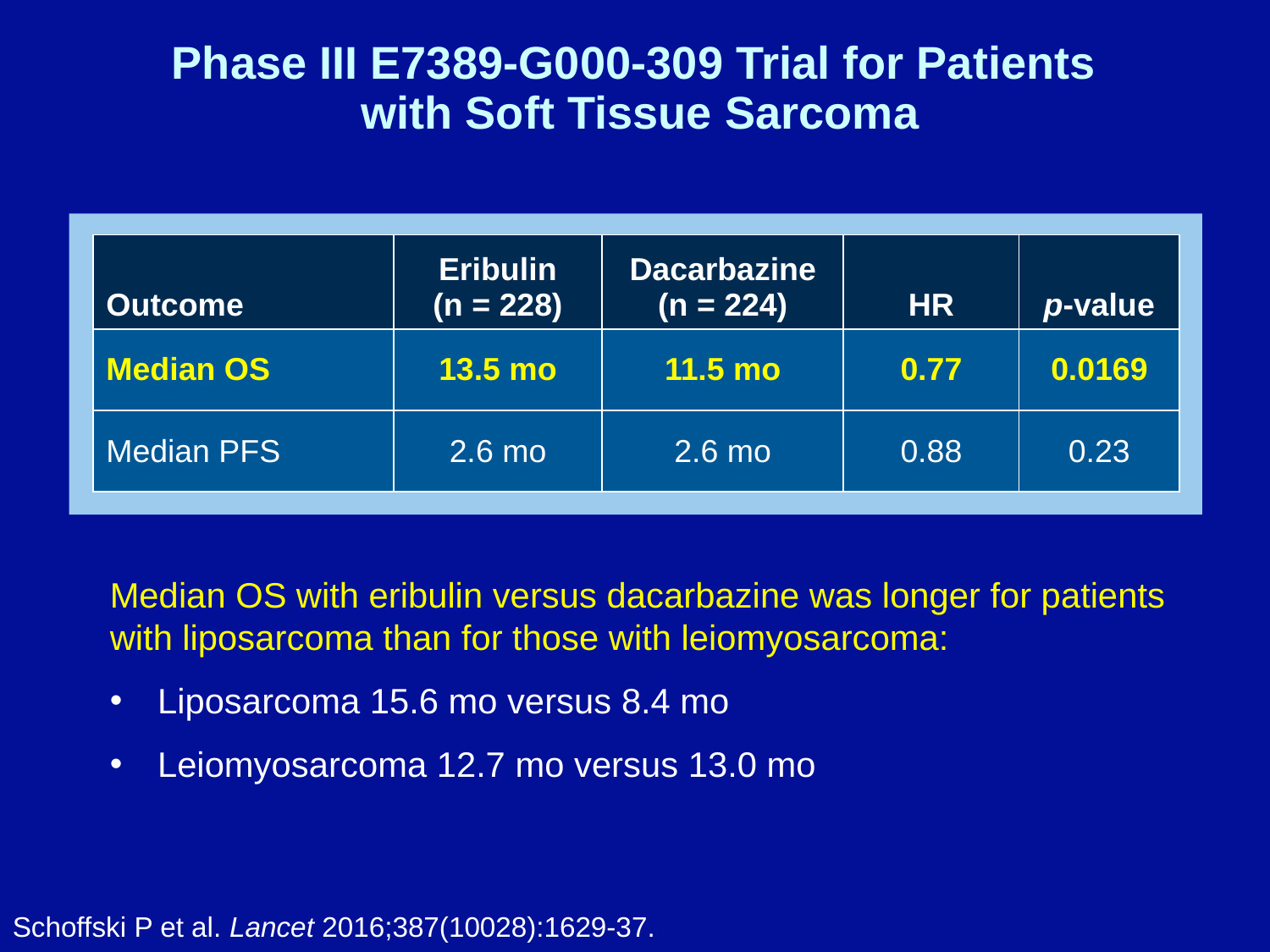

# Phase III E7389-G000-309 Trial for Patients with Soft Tissue Sarcoma

| Outcome | Eribulin (n = 228) | Dacarbazine (n = 224) | HR | p-value |
| --- | --- | --- | --- | --- |
| Median OS | 13.5 mo | 11.5 mo | 0.77 | 0.0169 |
| Median PFS | 2.6 mo | 2.6 mo | 0.88 | 0.23 |
Median OS with eribulin versus dacarbazine was longer for patients with liposarcoma than for those with leiomyosarcoma:
Liposarcoma 15.6 mo versus 8.4 mo
Leiomyosarcoma 12.7 mo versus 13.0 mo
Schoffski P et al. Lancet 2016;387(10028):1629-37.